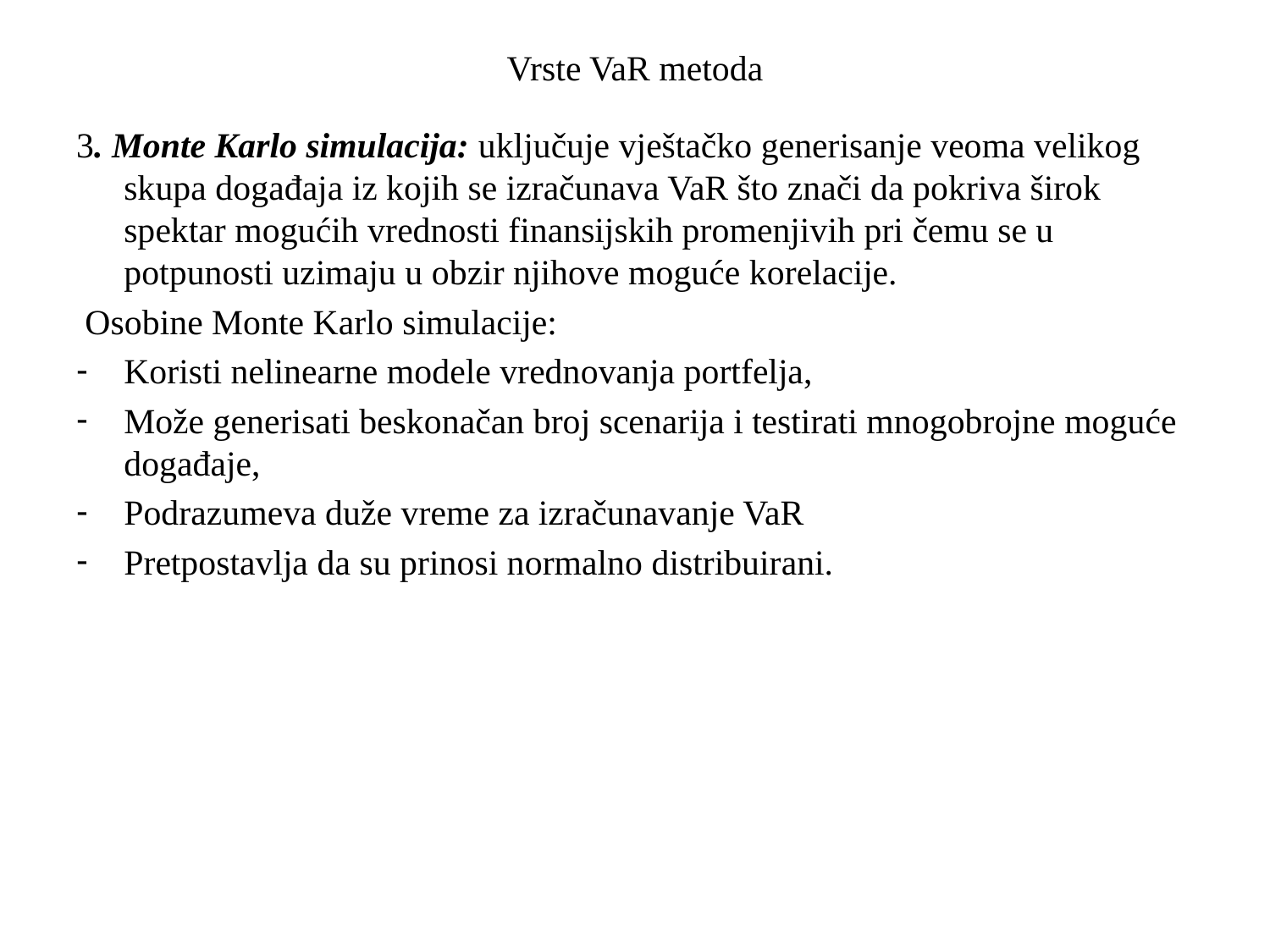

# Vrste VaR metoda
3. Monte Karlo simulacija: uključuje vještačko generisanje veoma velikog skupa događaja iz kojih se izračunava VaR što znači da pokriva širok spektar mogućih vrednosti finansijskih promenjivih pri čemu se u potpunosti uzimaju u obzir njihove moguće korelacije.
 Osobine Monte Karlo simulacije:
Koristi nelinearne modele vrednovanja portfelja,
Može generisati beskonačan broj scenarija i testirati mnogobrojne moguće događaje,
Podrazumeva duže vreme za izračunavanje VaR
Pretpostavlja da su prinosi normalno distribuirani.